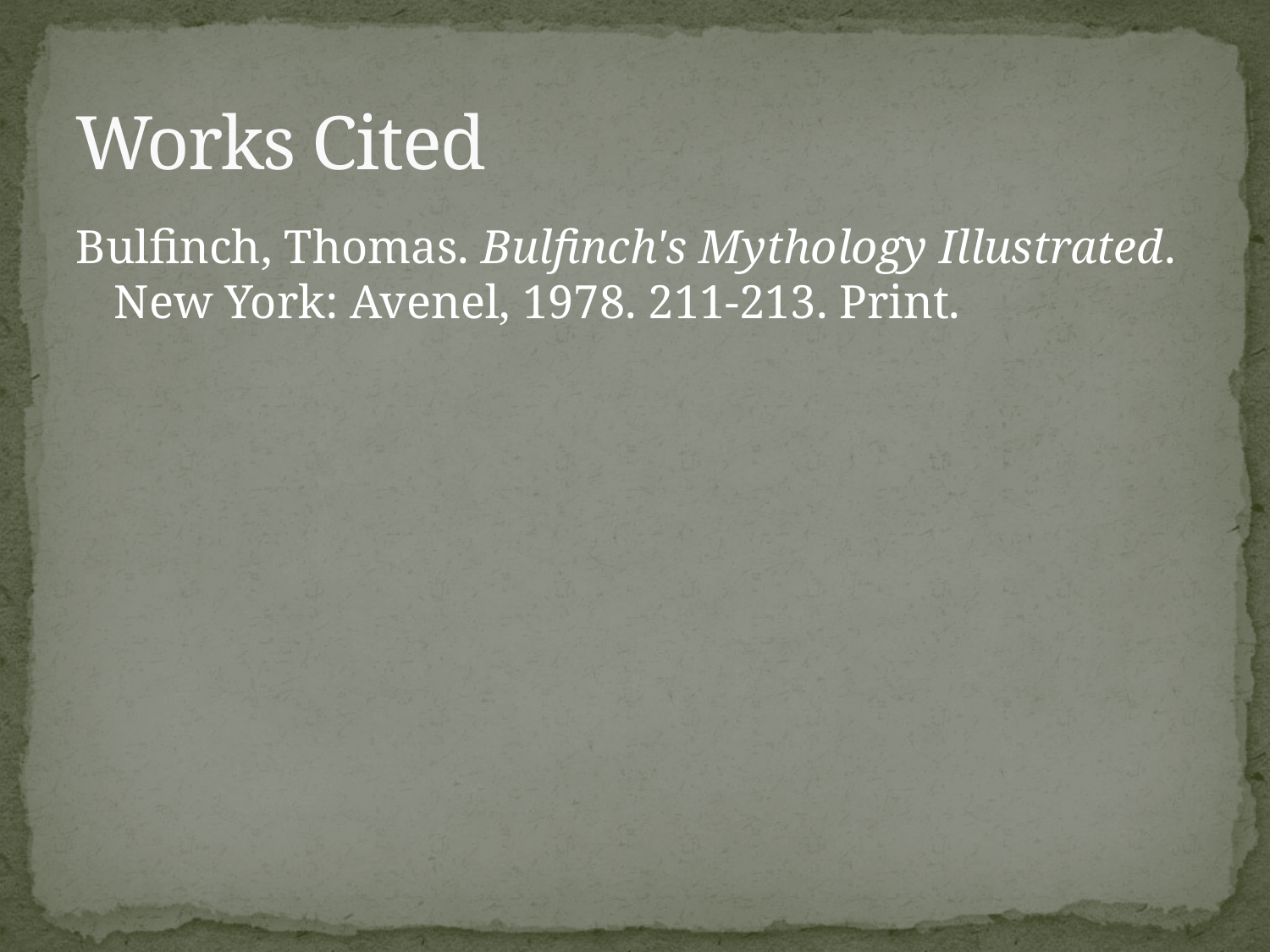

# Works Cited
Bulfinch, Thomas. Bulfinch's Mythology Illustrated. New York: Avenel, 1978. 211-213. Print.